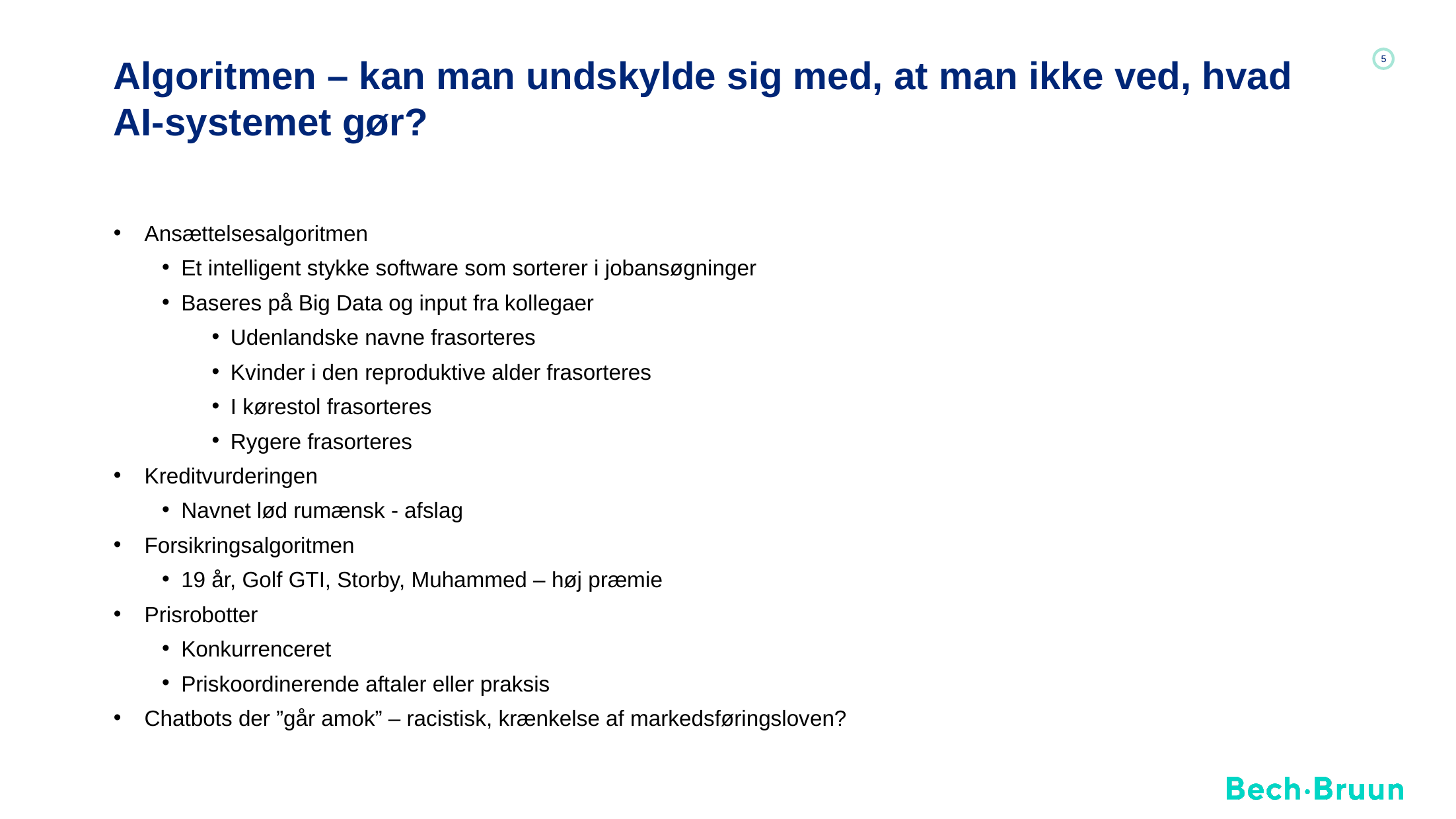

# Algoritmen – kan man undskylde sig med, at man ikke ved, hvad AI-systemet gør?
Ansættelsesalgoritmen
Et intelligent stykke software som sorterer i jobansøgninger
Baseres på Big Data og input fra kollegaer
Udenlandske navne frasorteres
Kvinder i den reproduktive alder frasorteres
I kørestol frasorteres
Rygere frasorteres
Kreditvurderingen
Navnet lød rumænsk - afslag
Forsikringsalgoritmen
19 år, Golf GTI, Storby, Muhammed – høj præmie
Prisrobotter
Konkurrenceret
Priskoordinerende aftaler eller praksis
Chatbots der ”går amok” – racistisk, krænkelse af markedsføringsloven?